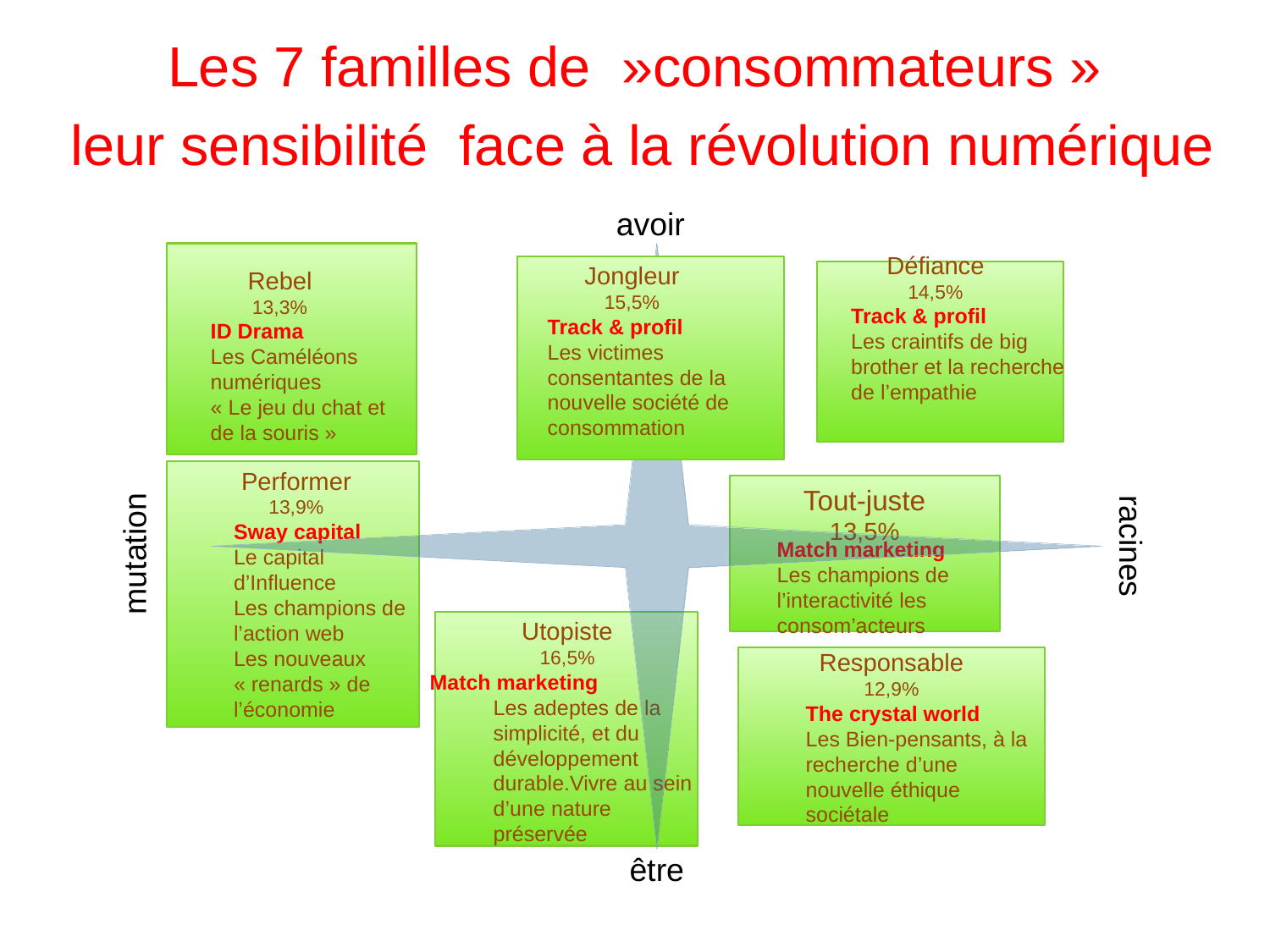

Les 7 familles de  »consommateurs »
 leur sensibilité  face à la révolution numérique
avoir

Défiance
14,5%
Track & profil
Les craintifs de big brother et la recherche de l’empathie
Jongleur
15,5%
Track & profil
Les victimes consentantes de la nouvelle société de consommation

Rebel
13,3%
ID Drama
Les Caméléons numériques
« Le jeu du chat et de la souris »

Performer
13,9%
Sway capital
Le capital d’Influence
Les champions de l’action web
Les nouveaux « renards » de l’économie

Tout-juste
13,5%
racines
Match marketing
Les champions de l’interactivité les consom’acteurs
mutation
Utopiste
16,5%
Match marketing
Les adeptes de la simplicité, et du développement durable.Vivre au sein d’une nature préservée

Responsable
12,9%
The crystal world
Les Bien-pensants, à la recherche d’une nouvelle éthique sociétale

être